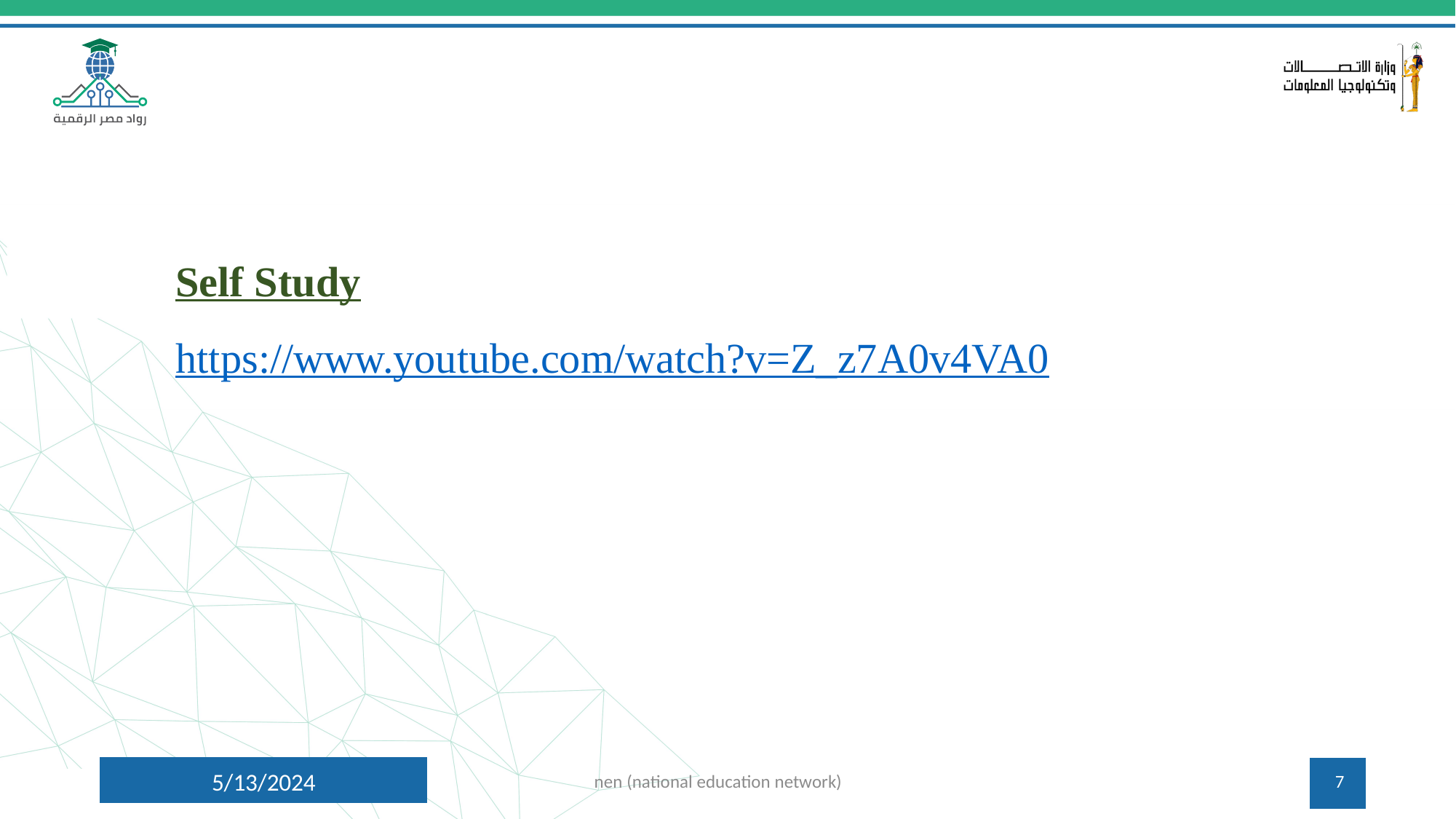

Self Study
https://www.youtube.com/watch?v=Z_z7A0v4VA0
5/13/2024
nen (national education network)
7